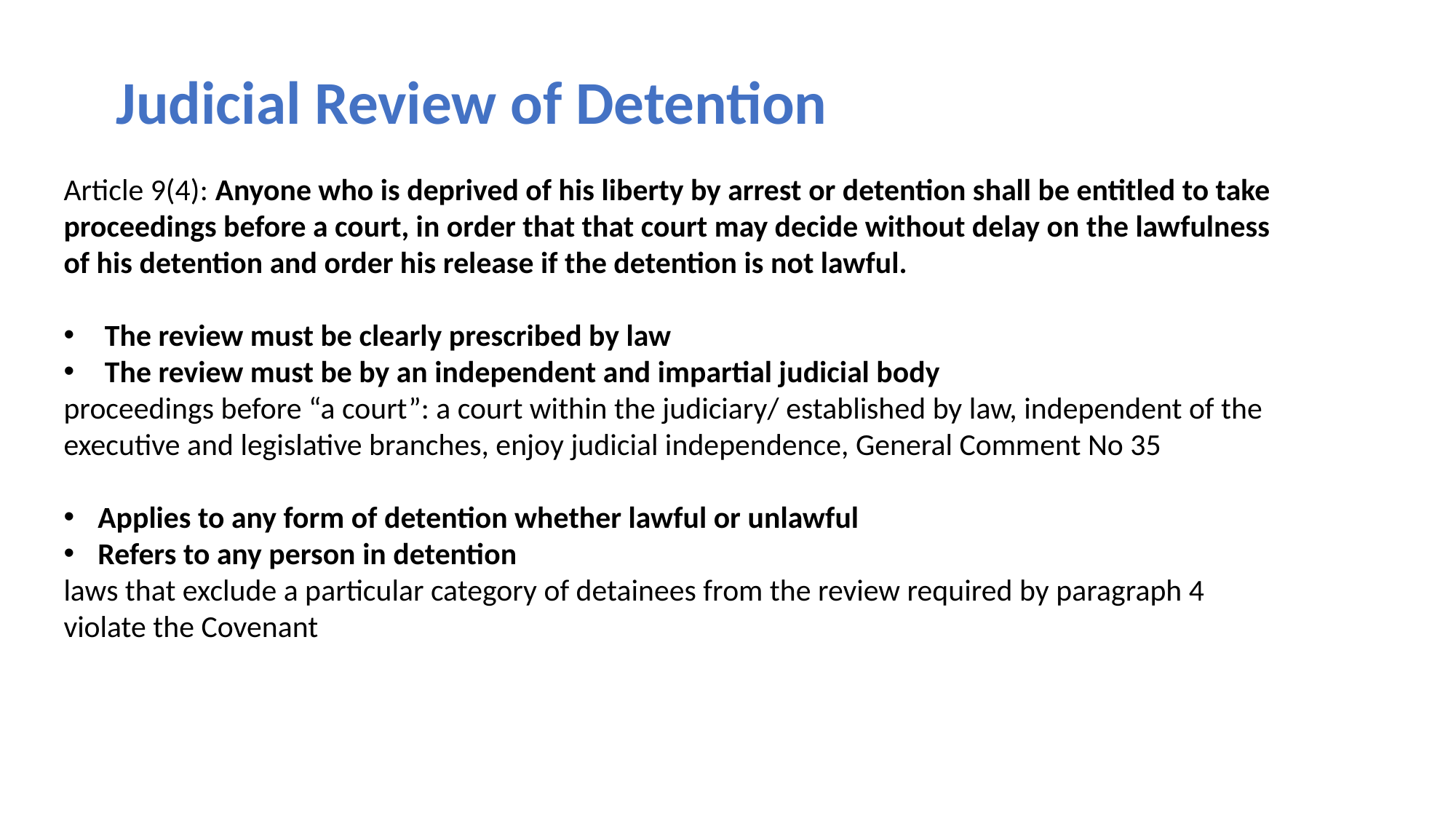

Judicial Review of Detention
Article 9(4): Anyone who is deprived of his liberty by arrest or detention shall be entitled to take proceedings before a court, in order that that court may decide without delay on the lawfulness of his detention and order his release if the detention is not lawful.

 The review must be clearly prescribed by law
The review must be by an independent and impartial judicial body
proceedings before “a court”: a court within the judiciary/ established by law, independent of the executive and legislative branches, enjoy judicial independence, General Comment No 35

Applies to any form of detention whether lawful or unlawful
Refers to any person in detention
laws that exclude a particular category of detainees from the review required by paragraph 4 violate the Covenant